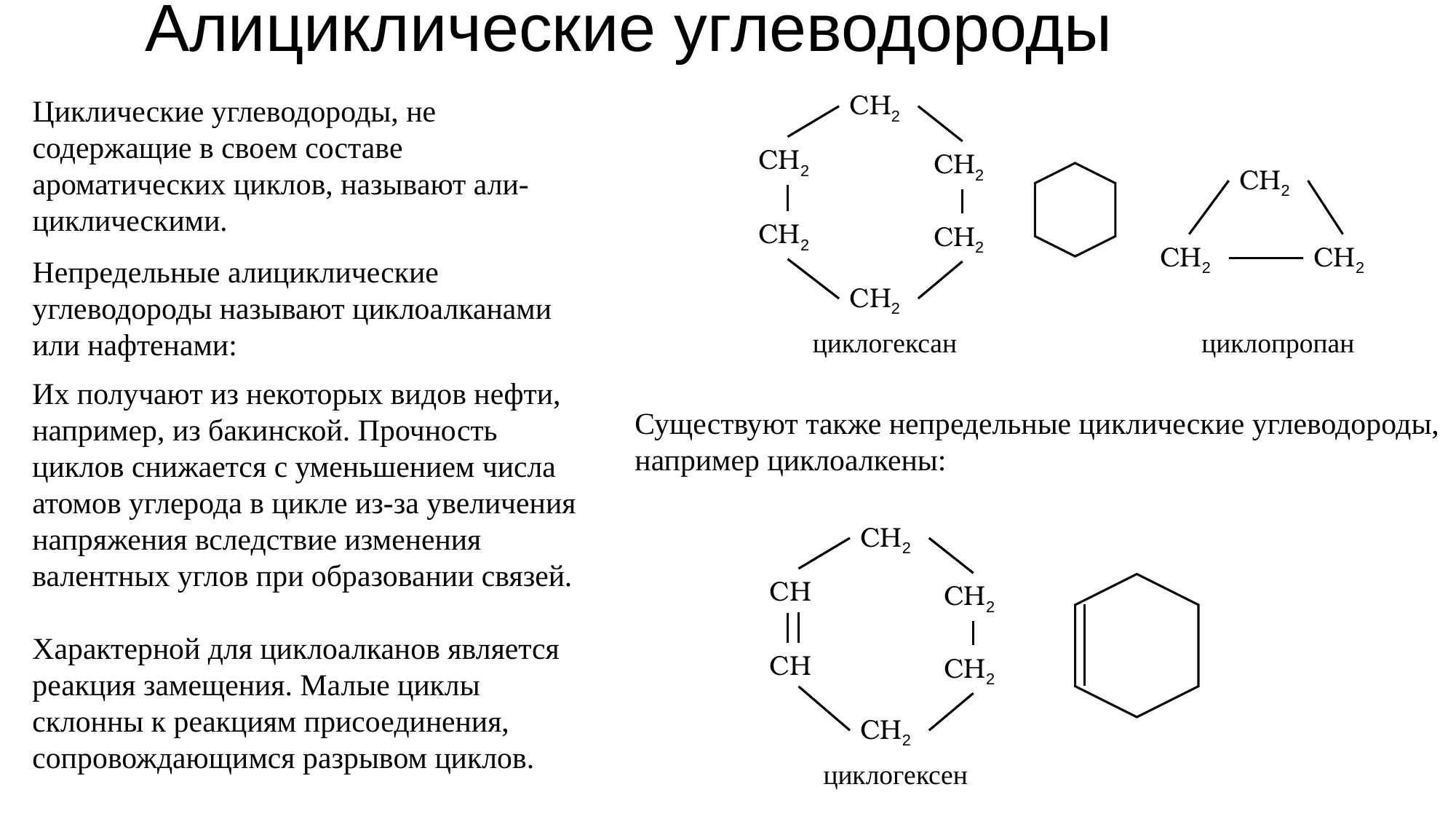

# Алициклические углеводороды
CH2
Циклические углеводороды, не содержащие в своем составе ароматических циклов, называют али- циклическими.
Непредельные алициклические углеводороды называют циклоалканами или нафтенами:
CH2
CH2
CH2

CH2
CH2
CH2
CH2
CH2
циклогексан
циклопропан
Их получают из некоторых видов нефти, например, из бакинской. Прочность циклов снижается с уменьшением числа атомов углерода в цикле из-за увеличения напряжения вследствие изменения валентных углов при образовании связей.

Характерной для циклоалканов является реакция замещения. Малые циклы склонны к реакциям присоединения, сопровождающимся разрывом циклов.
Существуют также непредельные циклические углеводороды, например циклоалкены:
CH2
CH
CH2

CH
CH2
CH2
циклогексен